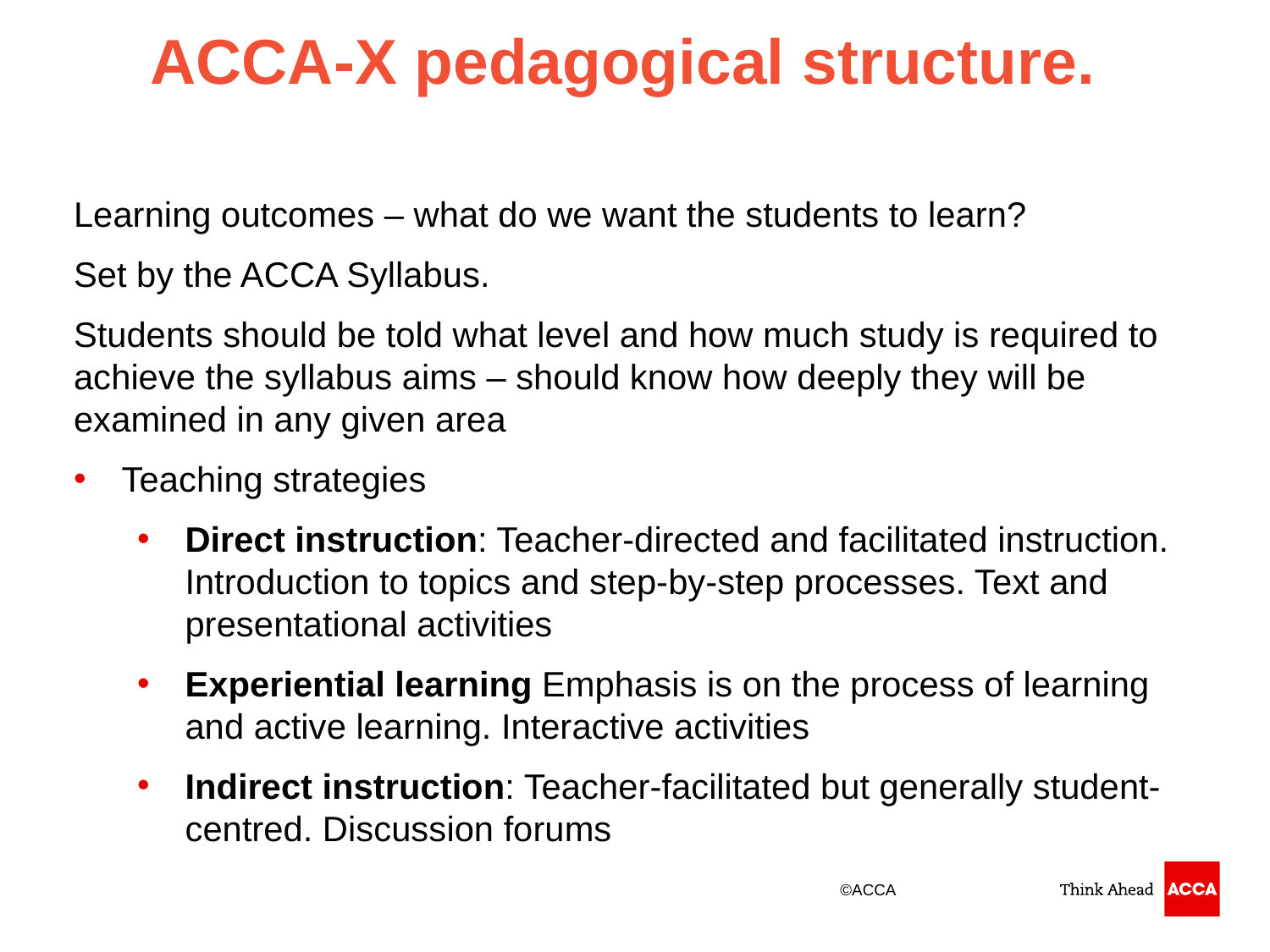

ACCA-X pedagogical structure.
Learning outcomes – what do we want the students to learn?
Set by the ACCA Syllabus.
Students should be told what level and how much study is required to achieve the syllabus aims – should know how deeply they will be examined in any given area
Teaching strategies
Direct instruction: Teacher-directed and facilitated instruction. Introduction to topics and step-by-step processes. Text and presentational activities
Experiential learning Emphasis is on the process of learning and active learning. Interactive activities
Indirect instruction: Teacher-facilitated but generally student-centred. Discussion forums